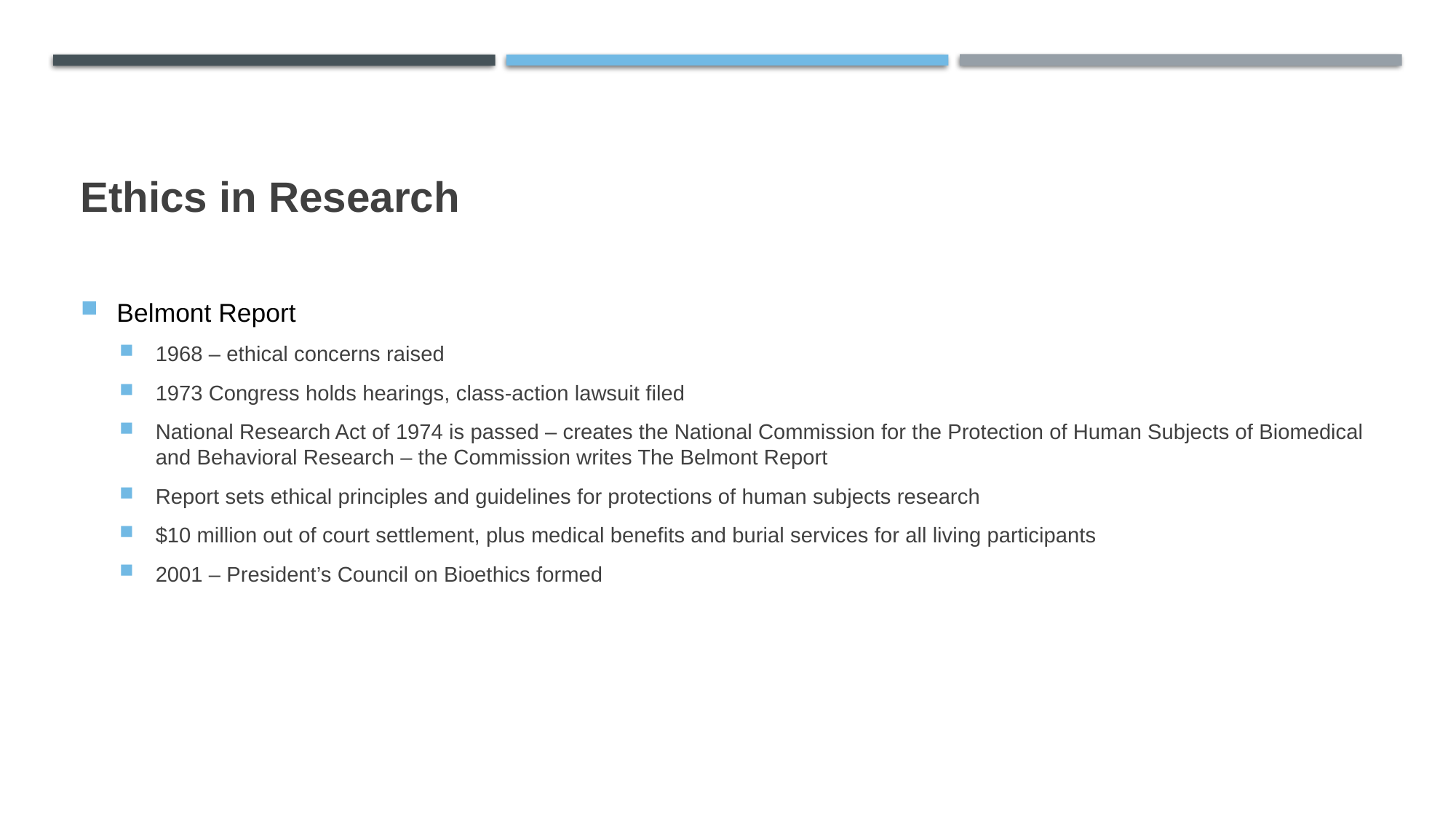

# Ethics in Research
Belmont Report
1968 – ethical concerns raised
1973 Congress holds hearings, class-action lawsuit filed
National Research Act of 1974 is passed – creates the National Commission for the Protection of Human Subjects of Biomedical and Behavioral Research – the Commission writes The Belmont Report
Report sets ethical principles and guidelines for protections of human subjects research
$10 million out of court settlement, plus medical benefits and burial services for all living participants
2001 – President’s Council on Bioethics formed